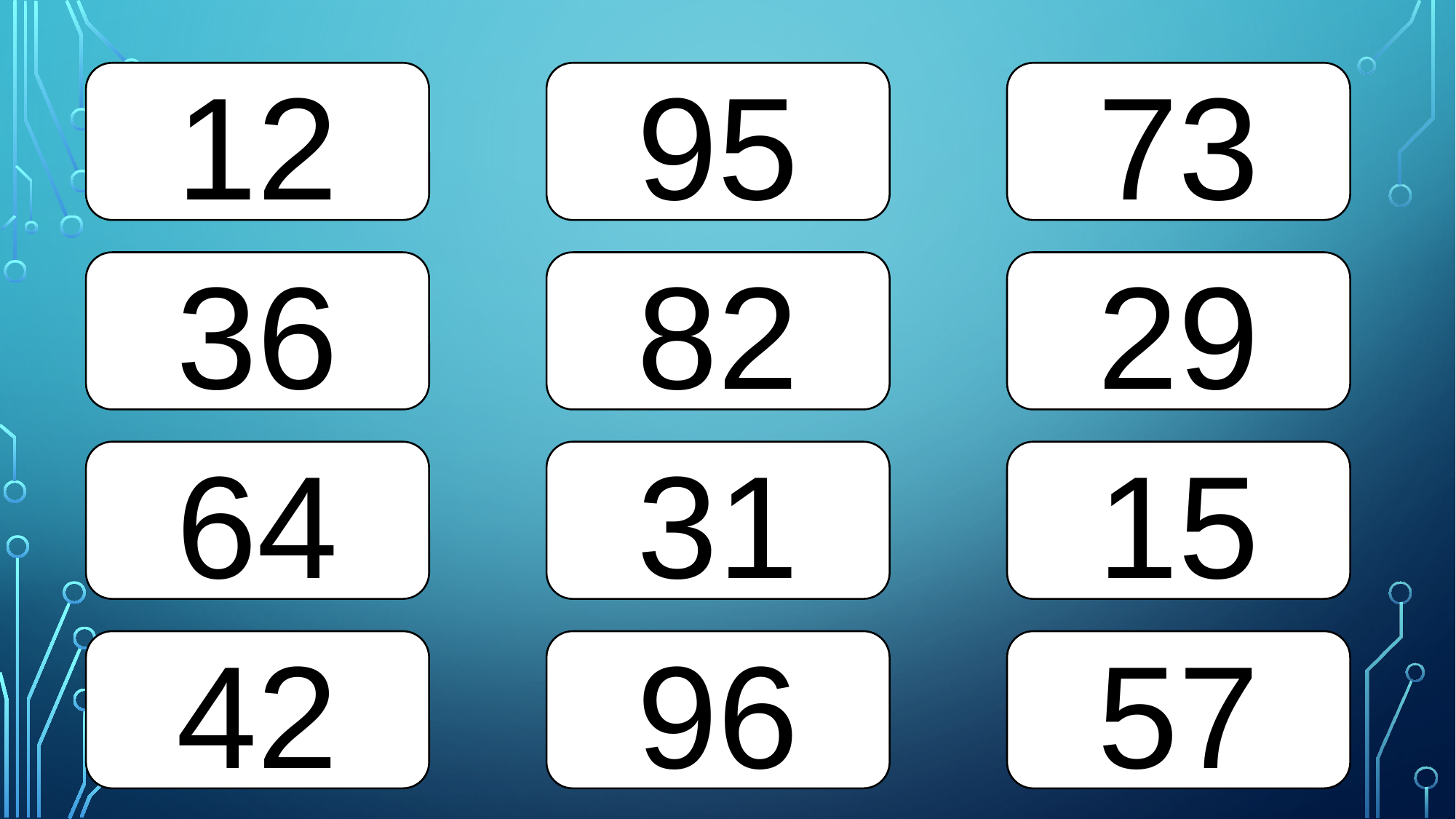

12
95
73
36
82
29
64
31
15
42
96
57